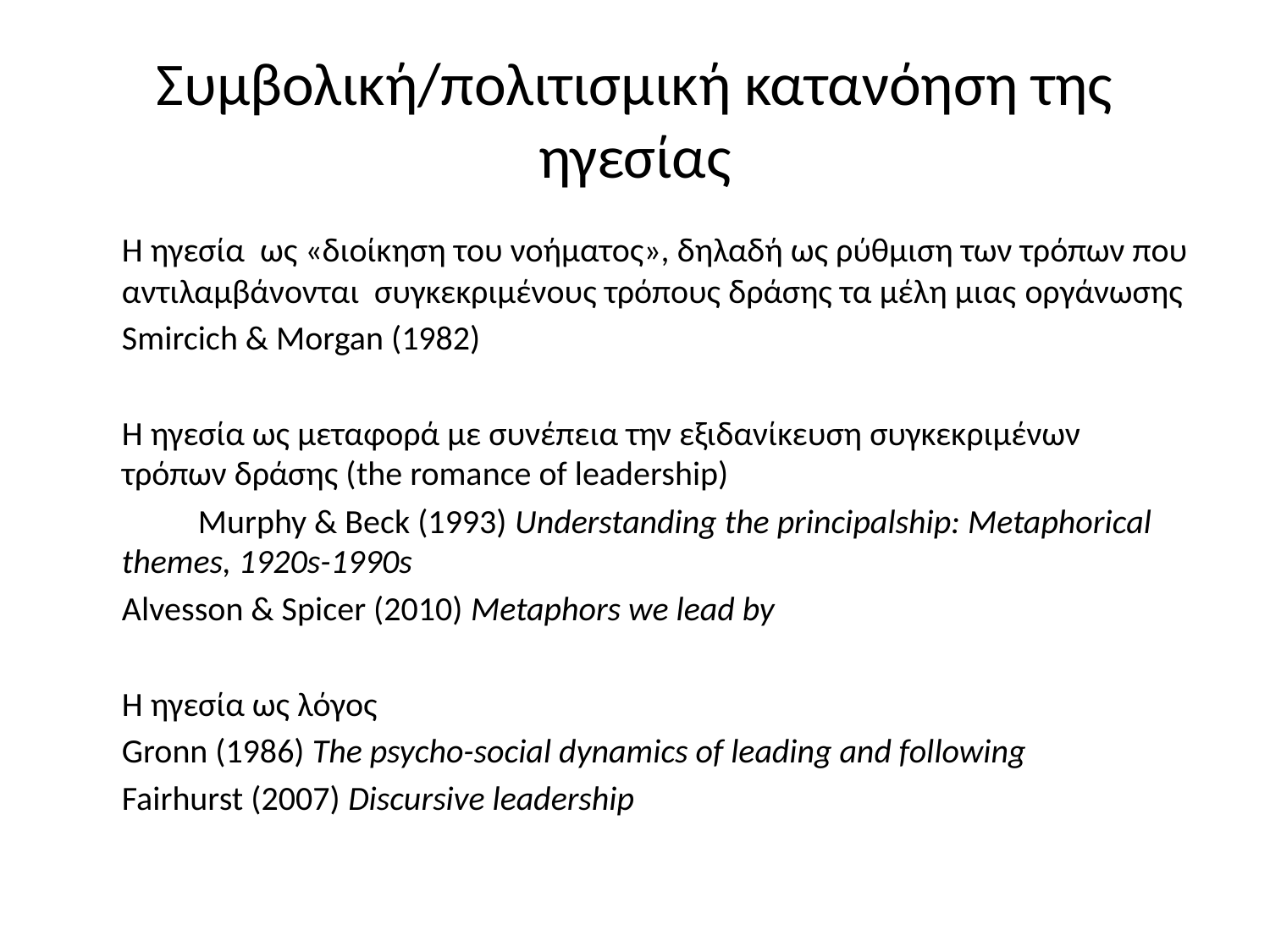

# Συμβολική/πολιτισμική κατανόηση της ηγεσίας
	Η ηγεσία  ως «διοίκηση του νοήματος», δηλαδή ως ρύθμιση των τρόπων που αντιλαμβάνονται  συγκεκριμένους τρόπους δράσης τα μέλη μιας οργάνωσης
	Smircich & Morgan (1982)

	Η ηγεσία ως μεταφορά με συνέπεια την εξιδανίκευση συγκεκριμένων τρόπων δράσης (the romance of leadership)
	 	Murphy & Beck (1993) Understanding the principalship: Metaphorical themes, 1920s-1990s
		Alvesson & Spicer (2010) Metaphors we lead by

	Η ηγεσία ως λόγος
		Gronn (1986) The psycho-social dynamics of leading and following
		Fairhurst (2007) Discursive leadership